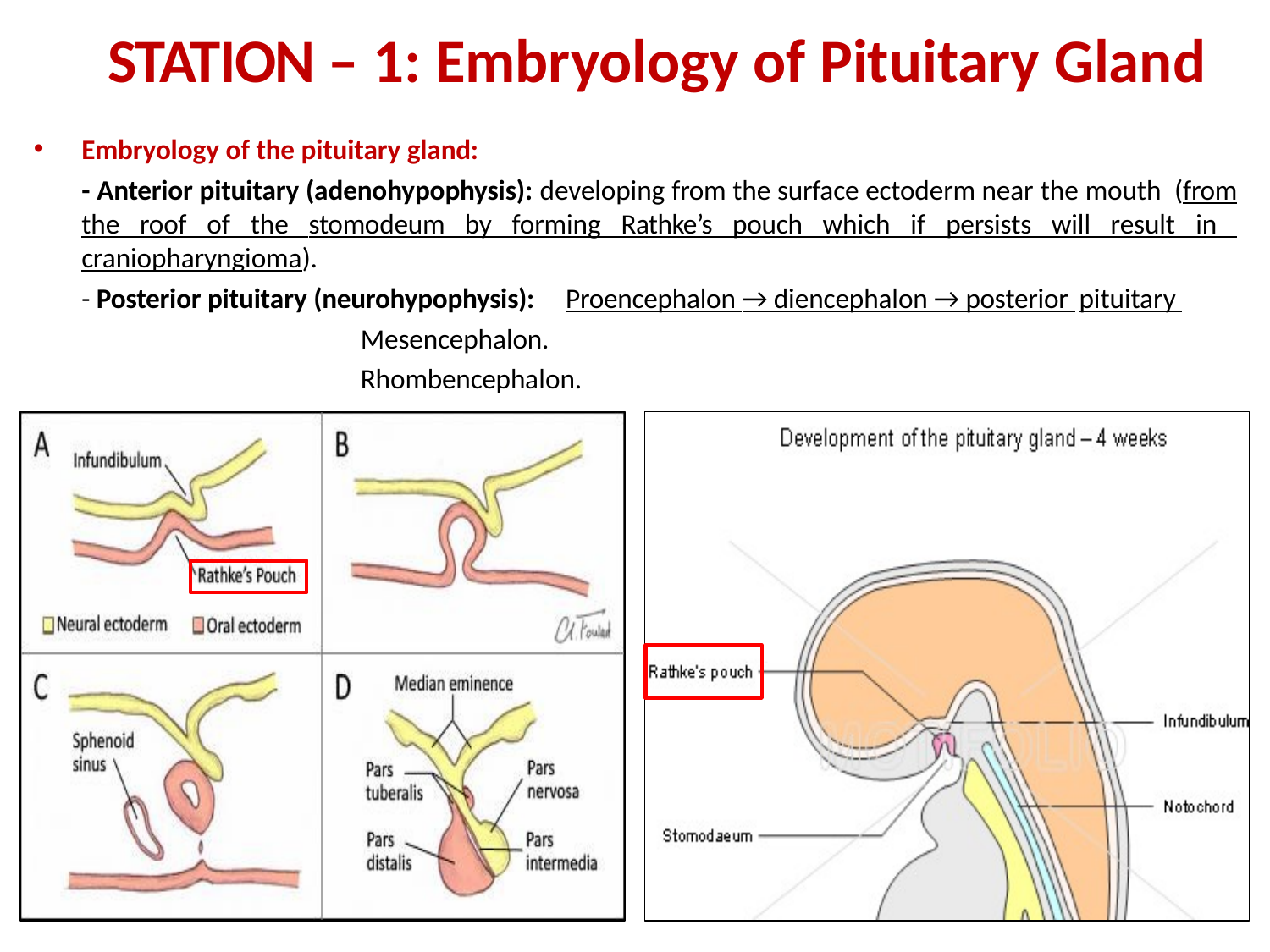

# STATION – 1: Embryology of Pituitary Gland
Embryology of the pituitary gland:
- Anterior pituitary (adenohypophysis): developing from the surface ectoderm near the mouth  (from the roof of the stomodeum by forming Rathke’s pouch which if persists will result in  craniopharyngioma).
- Posterior pituitary (neurohypophysis):     Proencephalon → diencephalon → posterior pituitary
				    Mesencephalon.
				    Rhombencephalon.